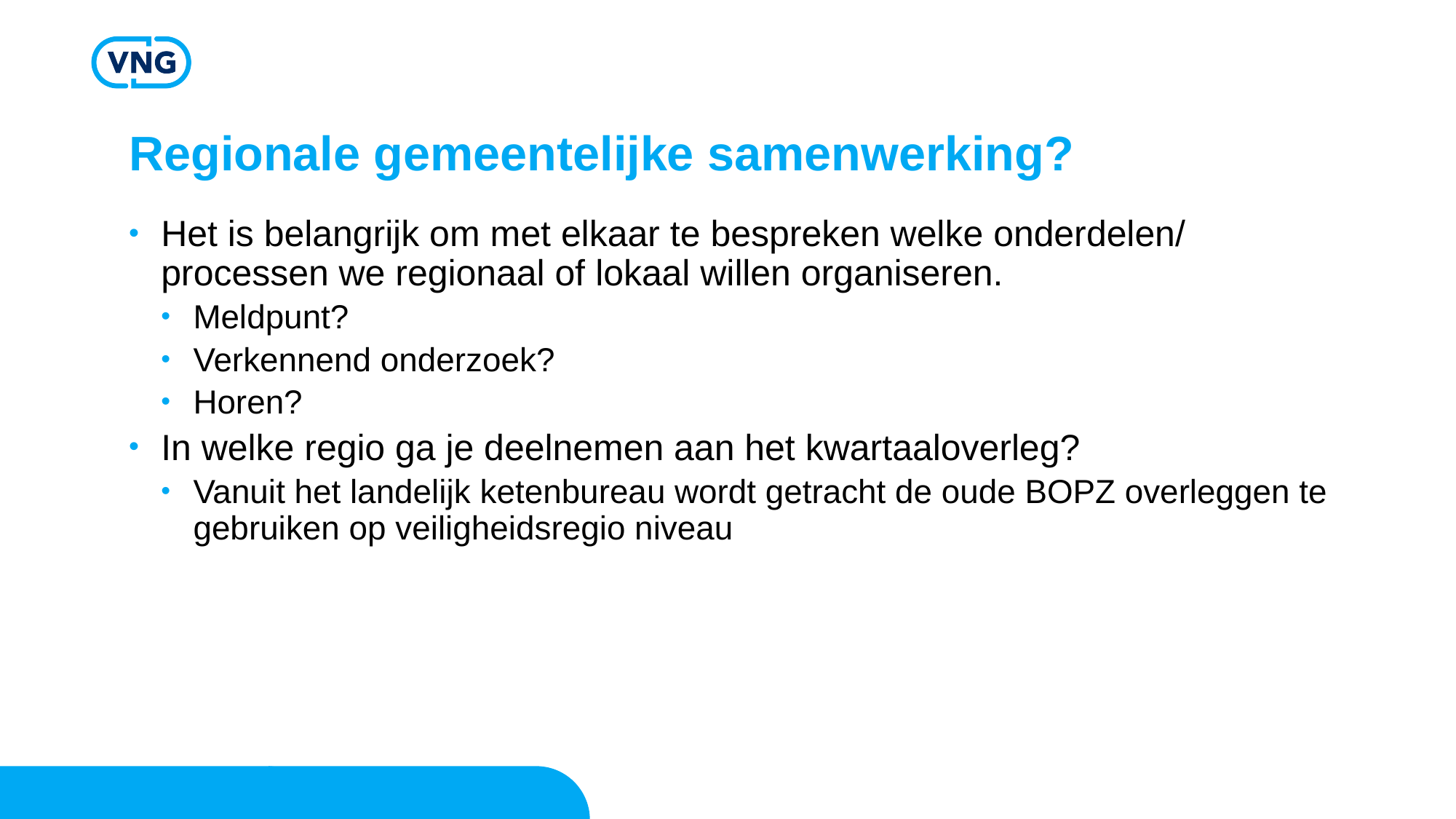

# Regionale gemeentelijke samenwerking?
Het is belangrijk om met elkaar te bespreken welke onderdelen/ processen we regionaal of lokaal willen organiseren.
Meldpunt?
Verkennend onderzoek?
Horen?
In welke regio ga je deelnemen aan het kwartaaloverleg?
Vanuit het landelijk ketenbureau wordt getracht de oude BOPZ overleggen te gebruiken op veiligheidsregio niveau